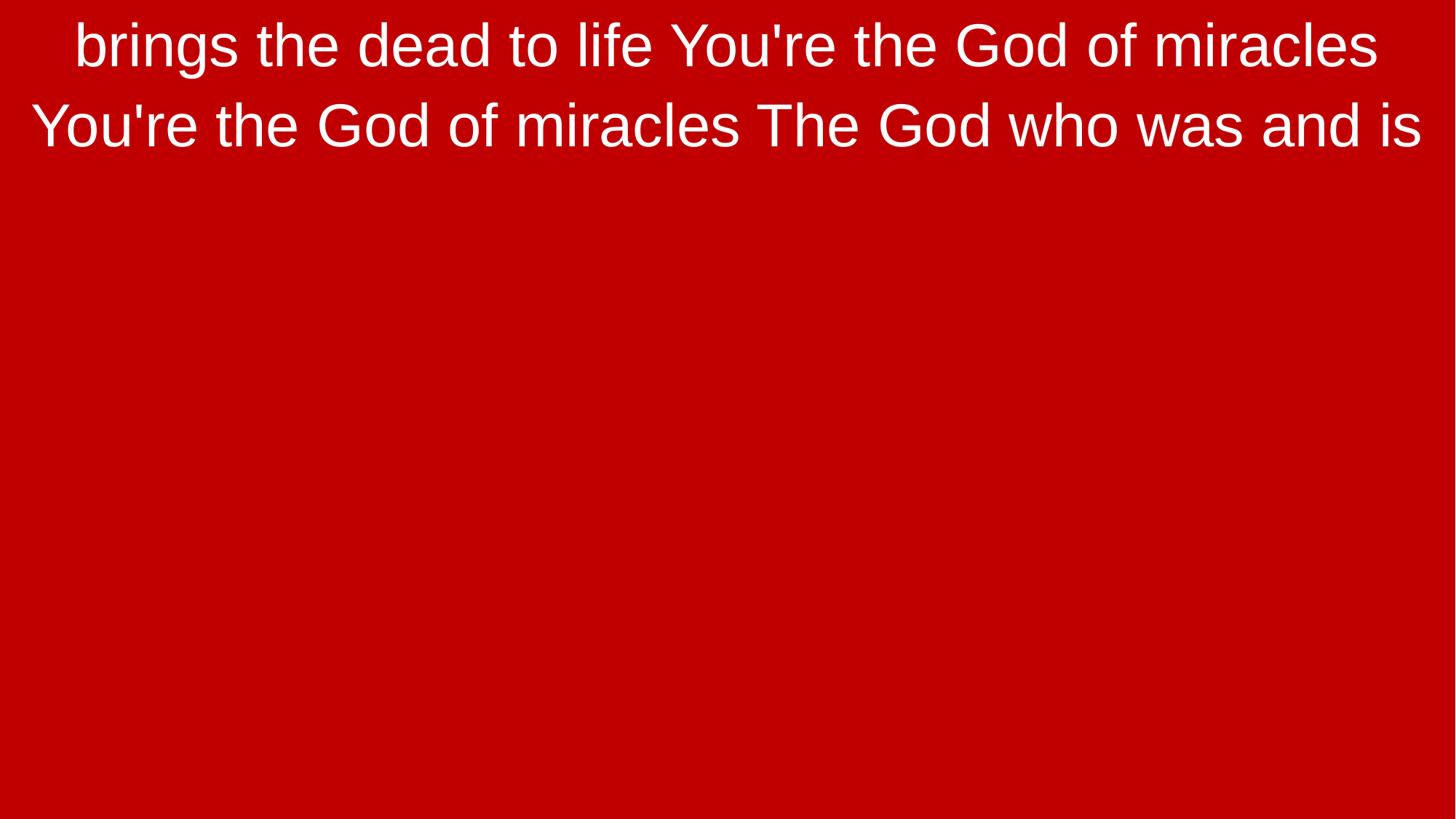

brings the dead to life You're the God of miracles
You're the God of miracles The God who was and is